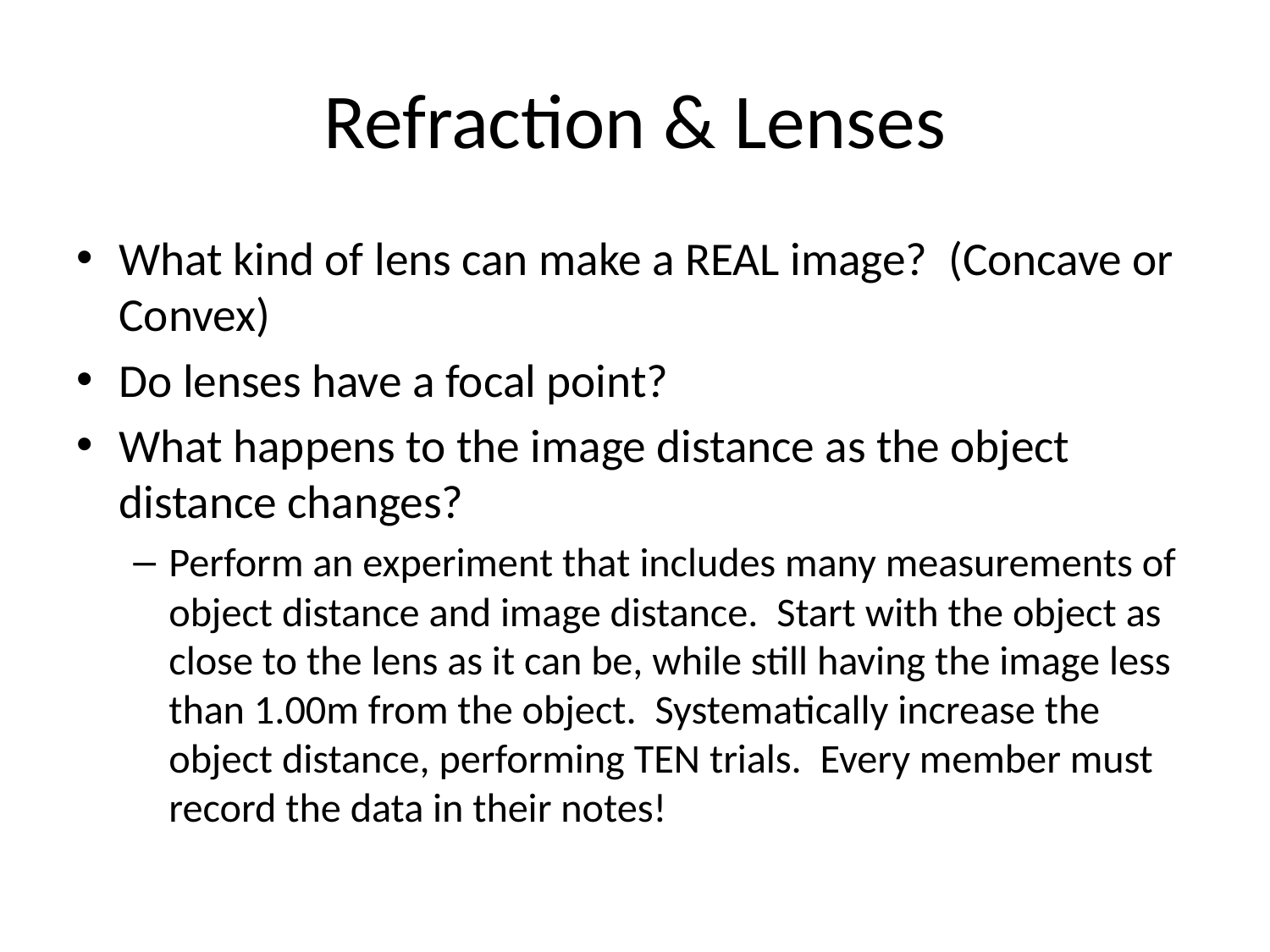

# Refraction & Lenses
What kind of lens can make a REAL image?  (Concave or Convex)
Do lenses have a focal point?
What happens to the image distance as the object distance changes?
Perform an experiment that includes many measurements of object distance and image distance.  Start with the object as close to the lens as it can be, while still having the image less than 1.00m from the object.  Systematically increase the object distance, performing TEN trials.  Every member must record the data in their notes!